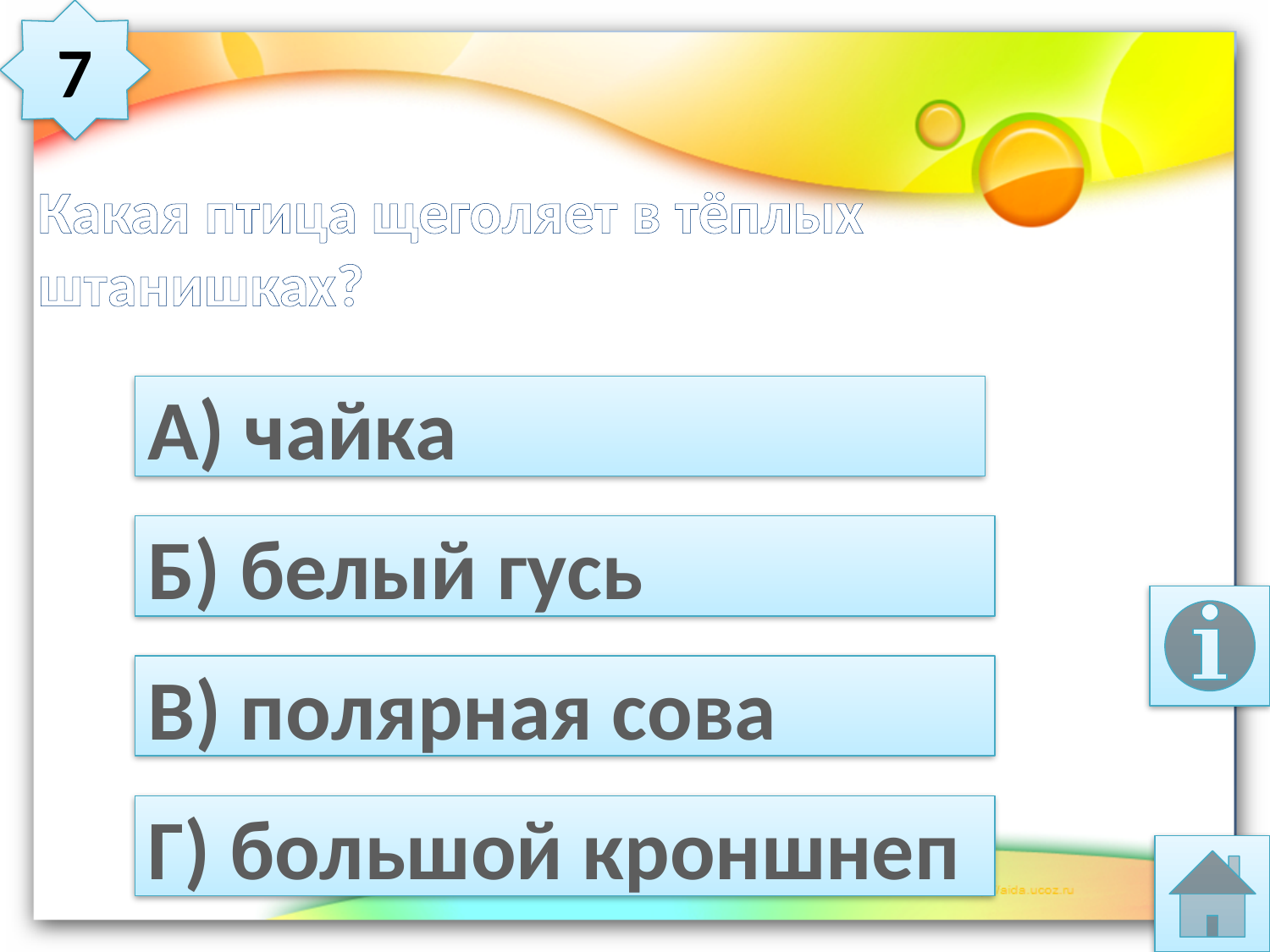

7
# Какая птица щеголяет в тёплых штанишках?
А) чайка
Б) белый гусь

В) полярная сова
Г) большой кроншнеп